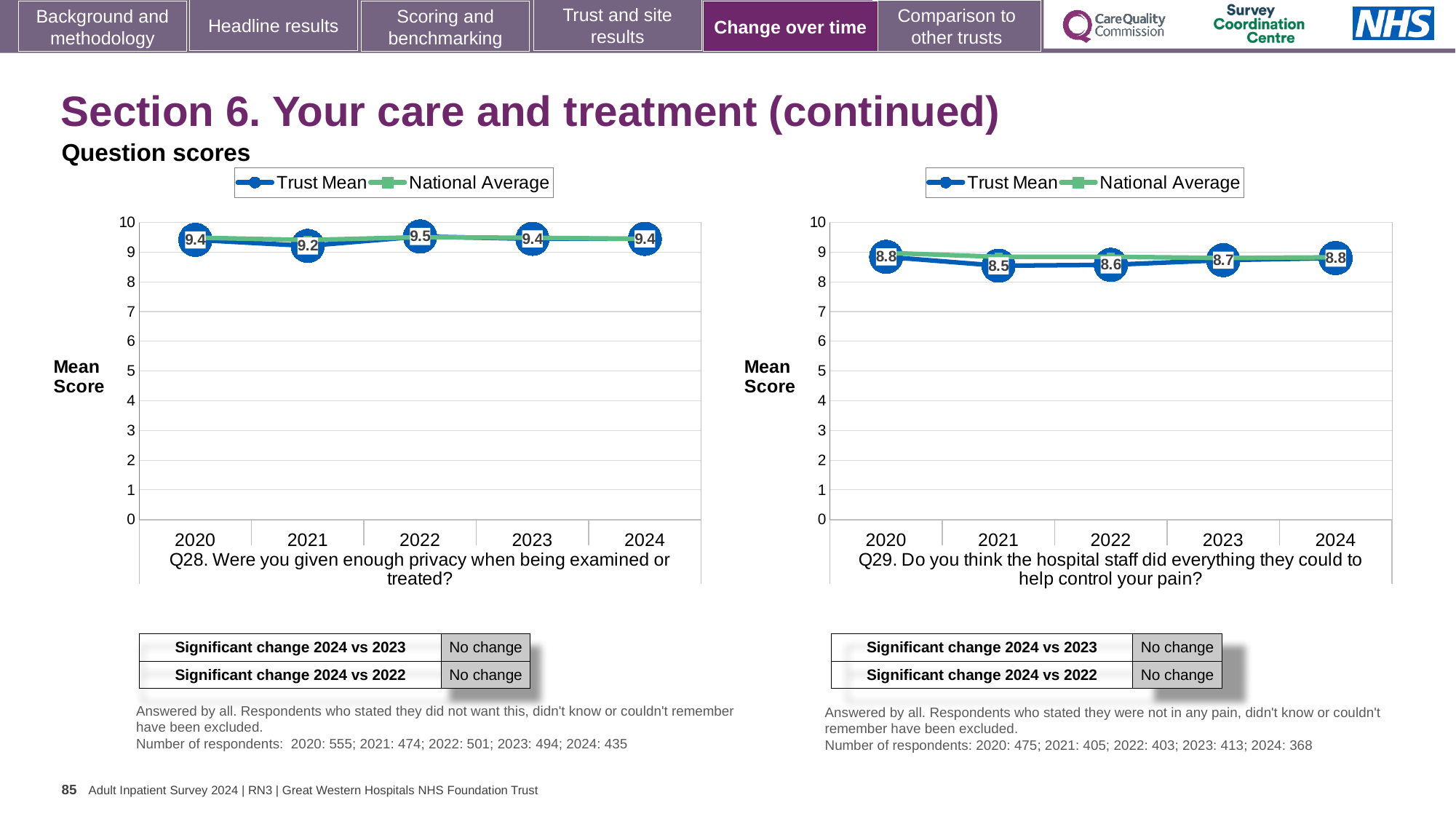

# Section 6. Your care and treatment (continued)
Question scores

### Chart

| Category | Trust Mean | National Average |
|---|---|---|
| 2020 | 9.415421220911577 | 9.489243507671379 |
| 2021 | 9.211591743994193 | 9.410277668523356 |
| 2022 | 9.529420978541449 | 9.50405453875366 |
| 2023 | 9.448758853088066 | 9.483747650102146 |
| 2024 | 9.447887182158393 | 9.448559337634082 |

### Chart

| Category | Trust Mean | National Average |
|---|---|---|
| 2020 | 8.843075668452656 | 8.976419943602243 |
| 2021 | 8.54421497717226 | 8.844483539798915 |
| 2022 | 8.573996615854956 | 8.844166637270467 |
| 2023 | 8.732296317573079 | 8.804094094680094 |
| 2024 | 8.80257462636924 | 8.827260699233978 |
| Significant change 2024 vs 2023 | No change |
| --- | --- |
| Significant change 2024 vs 2022 | No change |
| Significant change 2024 vs 2023 | No change |
| --- | --- |
| Significant change 2024 vs 2022 | No change |
Answered by all. Respondents who stated they did not want this, didn't know or couldn't remember have been excluded.
Number of respondents:  2020: 555; 2021: 474; 2022: 501; 2023: 494; 2024: 435
Answered by all. Respondents who stated they were not in any pain, didn't know or couldn't remember have been excluded.
Number of respondents: 2020: 475; 2021: 405; 2022: 403; 2023: 413; 2024: 368

85